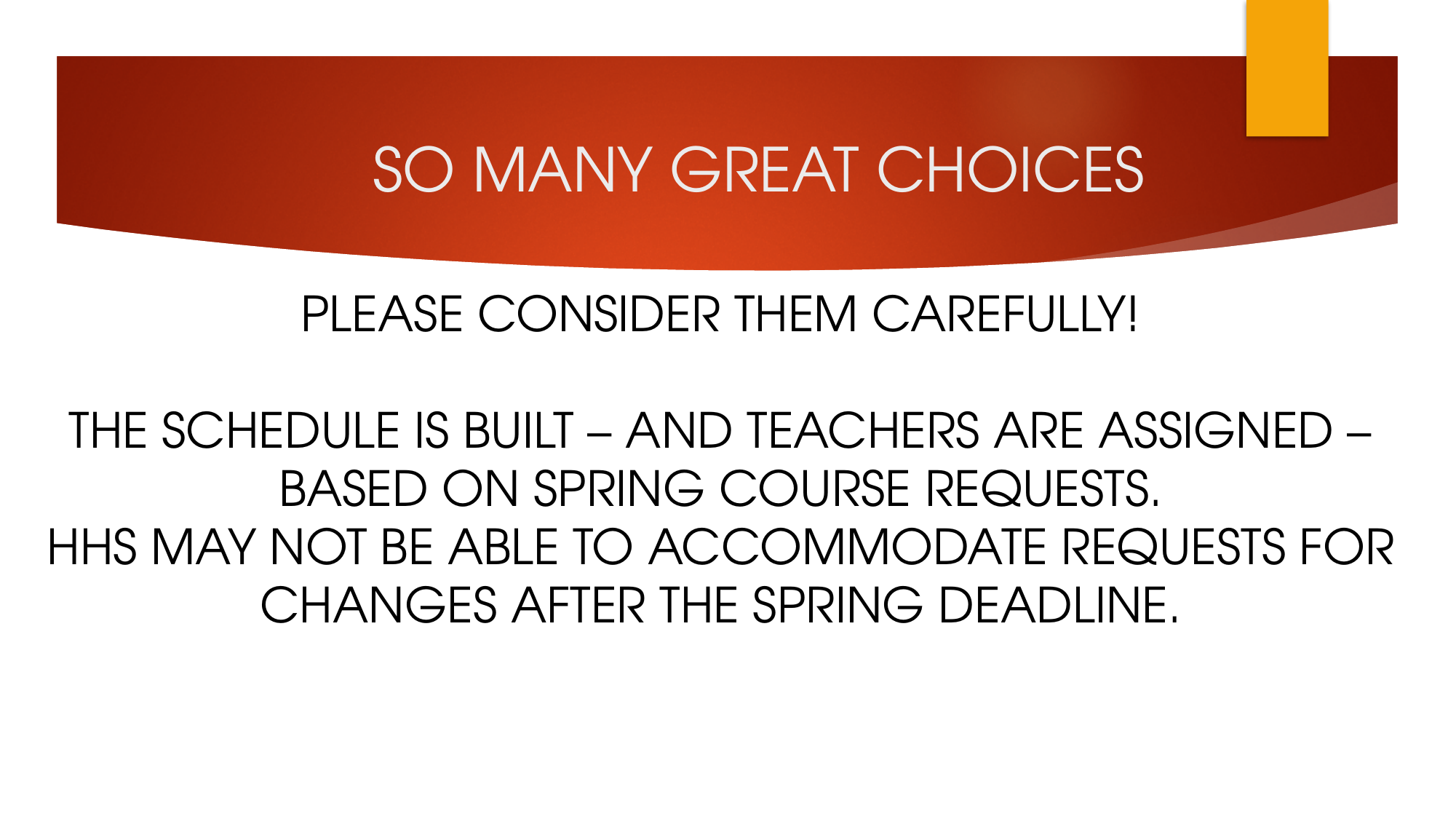

# SO MANY GREAT CHOICES
PLEASE CONSIDER THEM CAREFULLY!

THE SCHEDULE IS BUILT – AND TEACHERS ARE ASSIGNED – BASED ON SPRING COURSE REQUESTS.
HHS MAY NOT BE ABLE TO ACCOMMODATE REQUESTS FOR CHANGES AFTER THE SPRING DEADLINE.